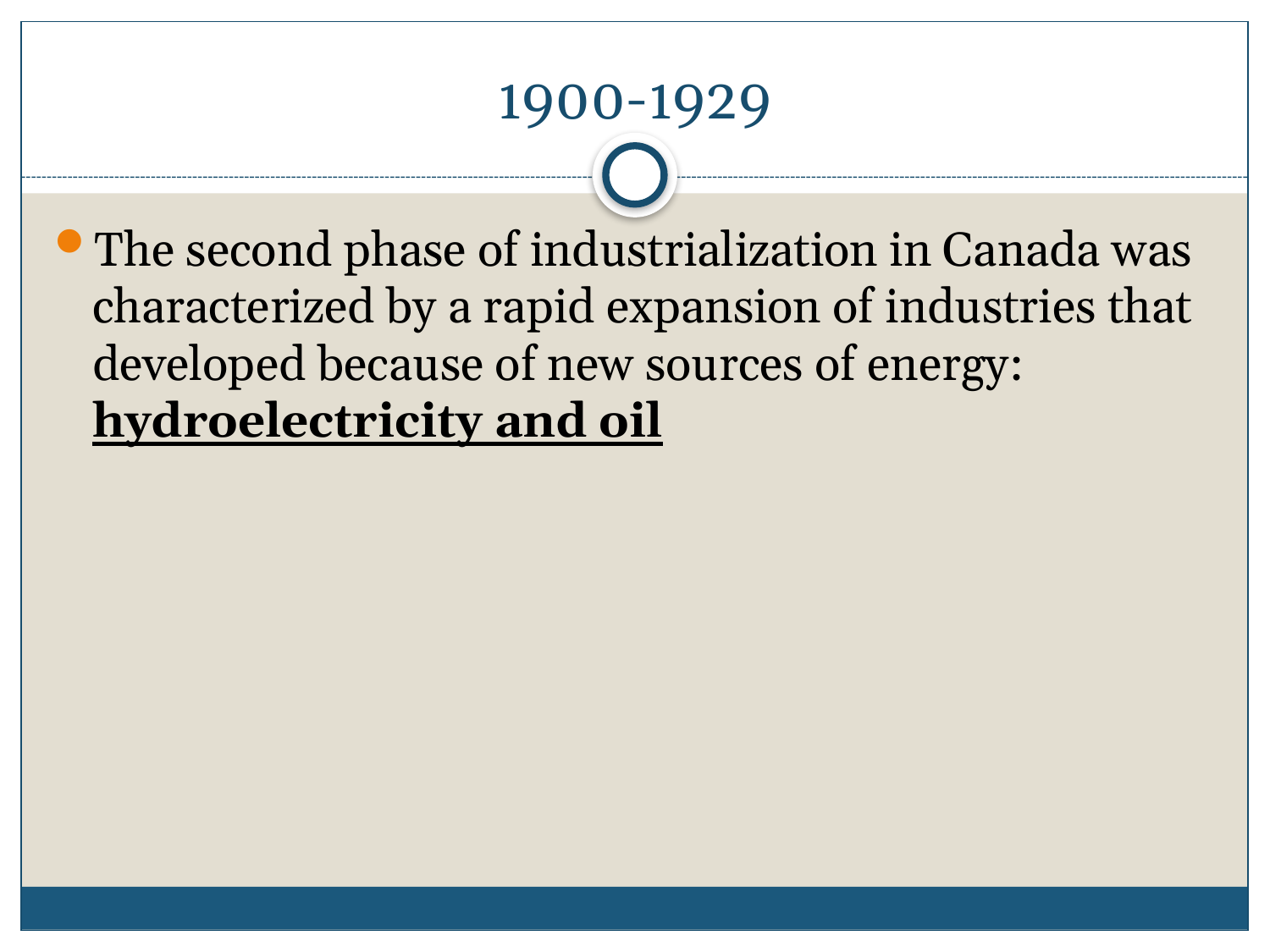

# 1900-1929
The second phase of industrialization in Canada was characterized by a rapid expansion of industries that developed because of new sources of energy: hydroelectricity and oil